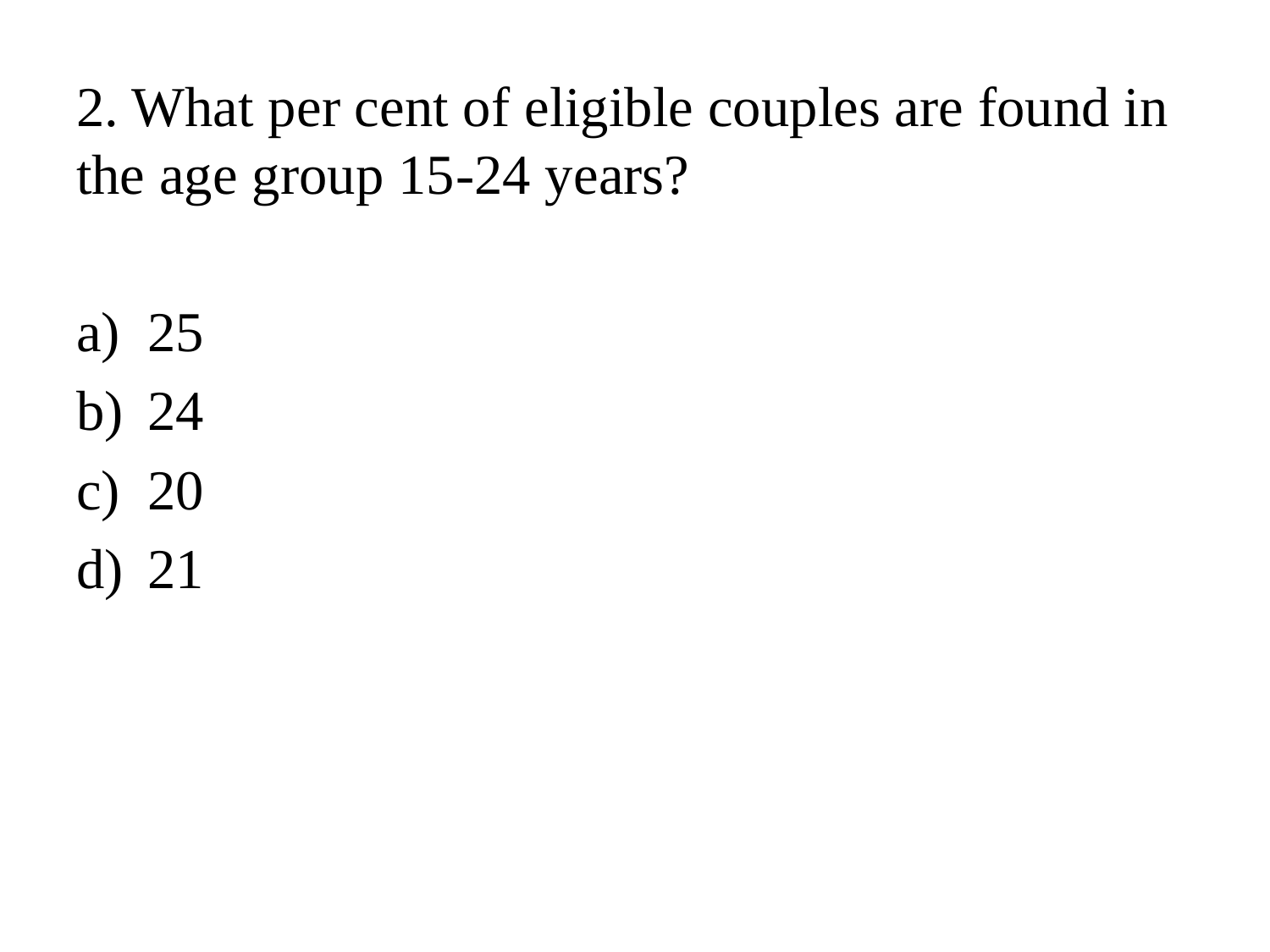

#
2. What per cent of eligible couples are found in the age group 15­-24 years?

25
24
20
21